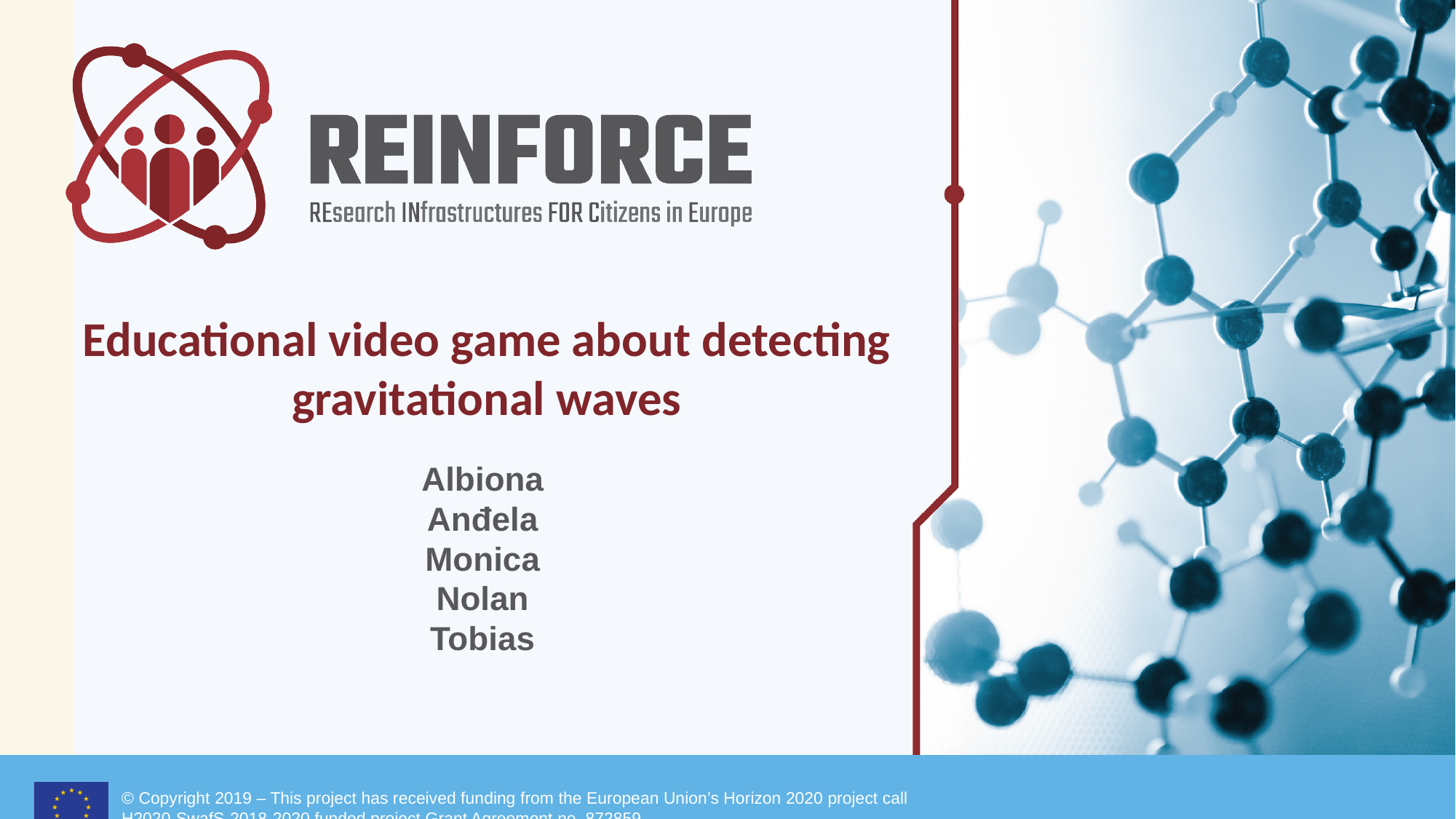

# Educational video game about detecting gravitational waves
Albiona
Anđela
Monica
Nolan
Tobias